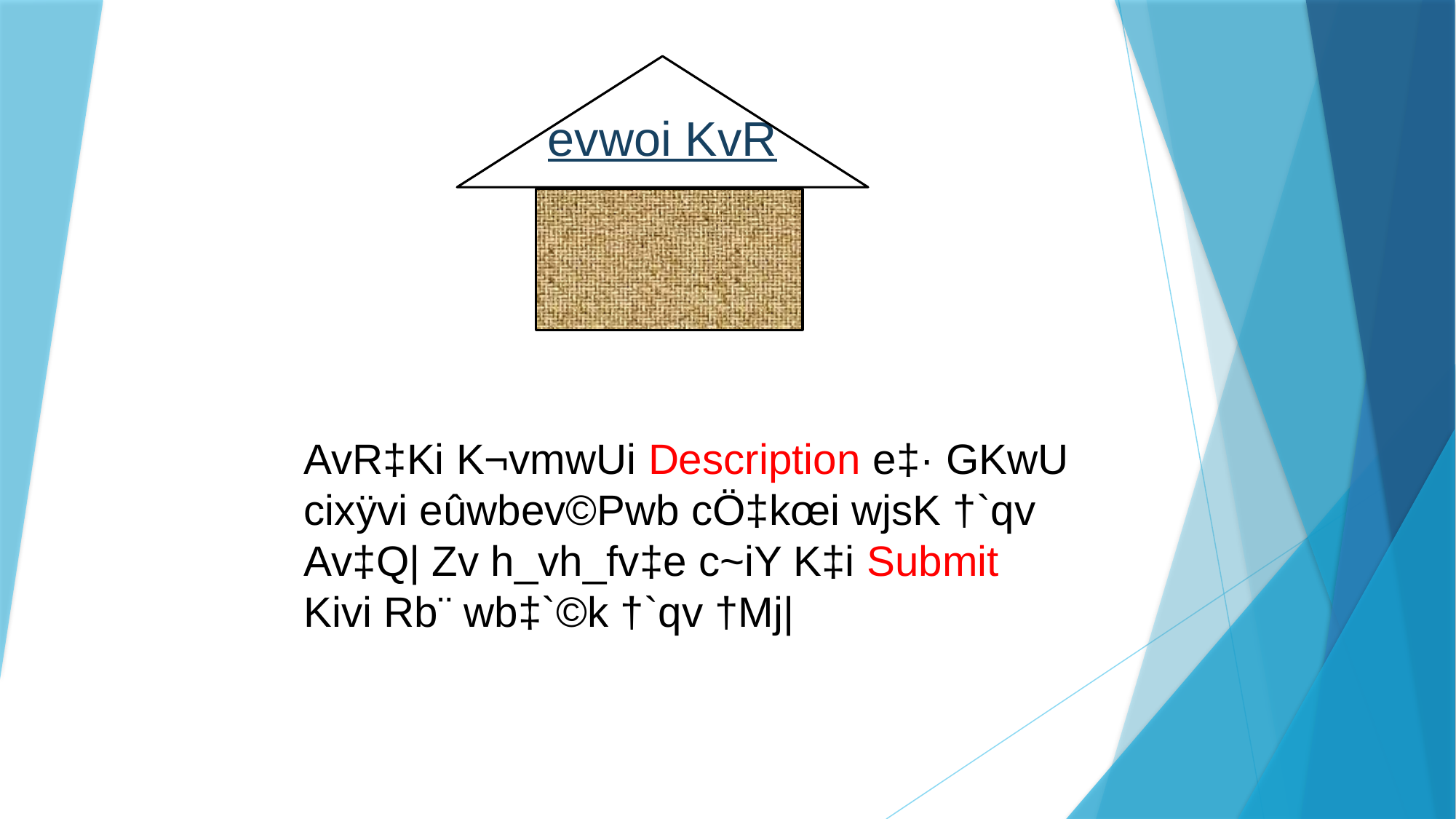

evwoi KvR

AvR‡Ki K¬vmwUi Description e‡· GKwU cixÿvi eûwbev©Pwb cÖ‡kœi wjsK †`qv Av‡Q| Zv h_vh_fv‡e c~iY K‡i Submit Kivi Rb¨ wb‡`©k †`qv †Mj|